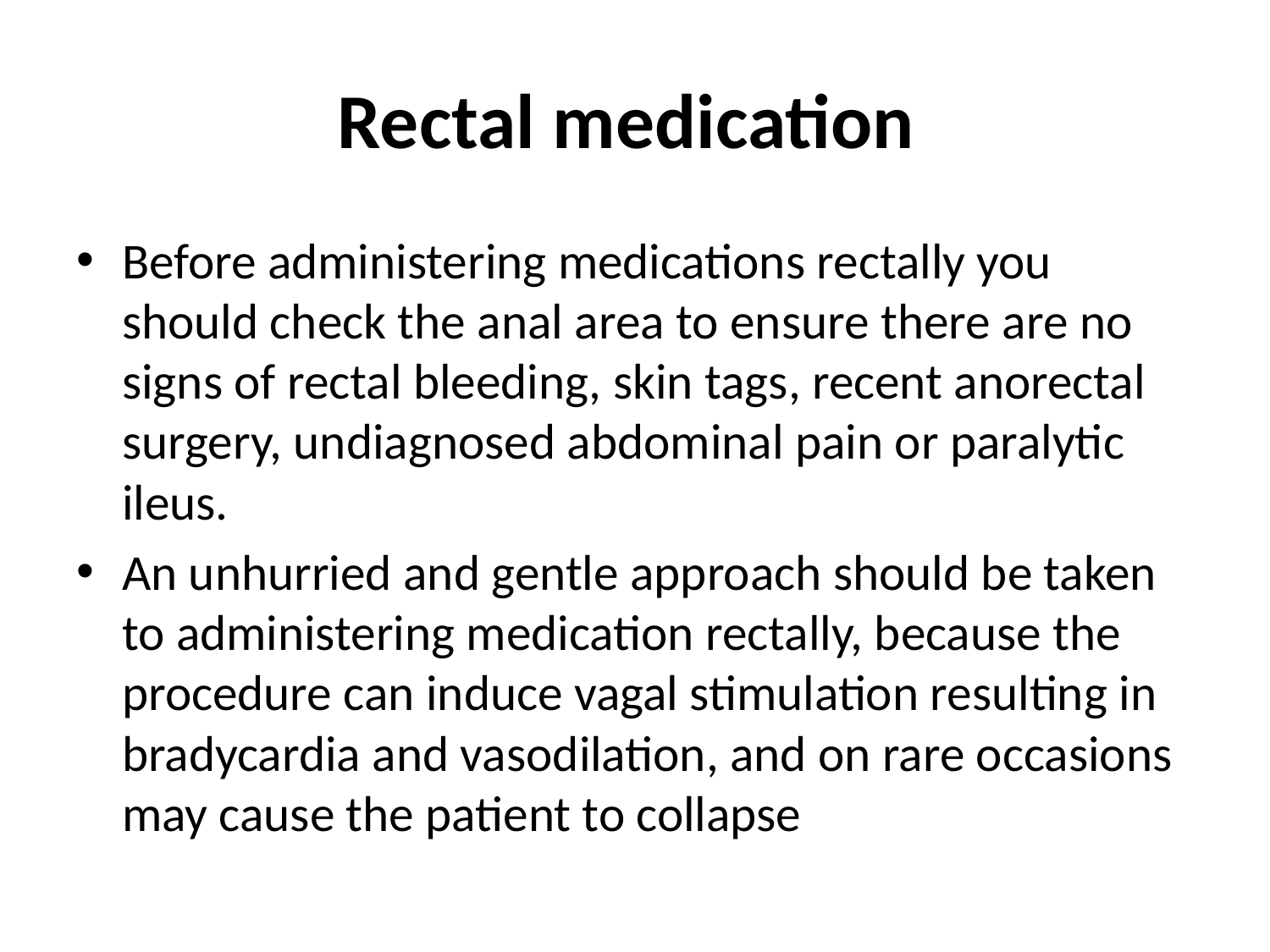

# Rectal medication
Before administering medications rectally you should check the anal area to ensure there are no signs of rectal bleeding, skin tags, recent anorectal surgery, undiagnosed abdominal pain or paralytic ileus.
An unhurried and gentle approach should be taken to administering medication rectally, because the procedure can induce vagal stimulation resulting in bradycardia and vasodilation, and on rare occasions may cause the patient to collapse